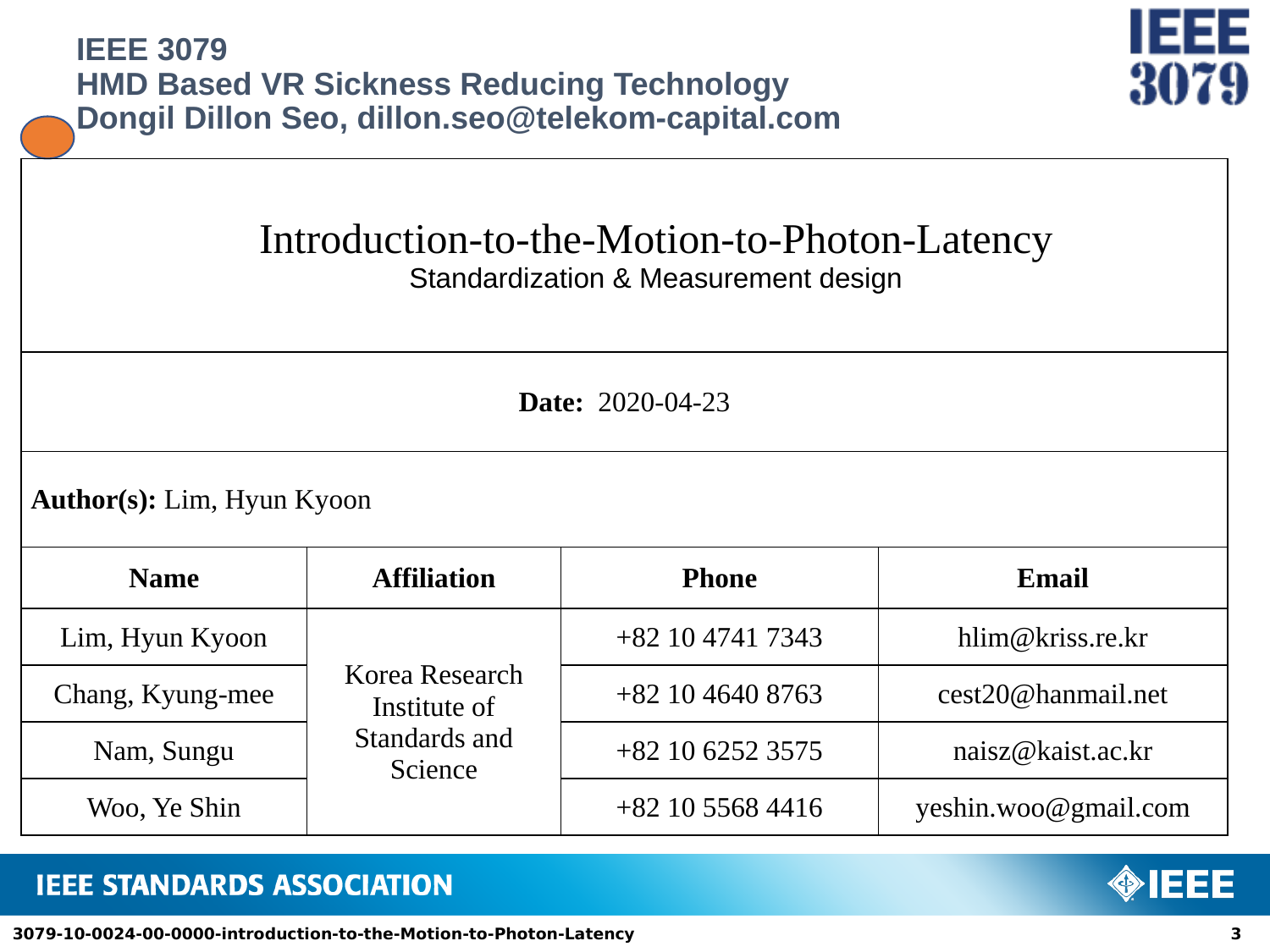

# IEEE 3079 HMD Based VR Sickness Reducing Technology Dongil Dillon Seo, dillon.seo@telekom-capital.com

| Introduction-to-the-Motion-to-Photon-Latency Standardization & Measurement design |  |  |  |
| --- | --- | --- | --- |
| Date: 2020-04-23 |  |  |  |
| Author(s): Lim, Hyun Kyoon |  |  |  |
| Name | Affiliation | Phone | Email |
| Lim, Hyun Kyoon | Korea Research Institute of Standards and Science | +82 10 4741 7343 | hlim@kriss.re.kr |
| Chang, Kyung-mee |  | +82 10 4640 8763 | cest20@hanmail.net |
| Nam, Sungu |  | +82 10 6252 3575 | naisz@kaist.ac.kr |
| Woo, Ye Shin |  | +82 10 5568 4416 | yeshin.woo@gmail.com |
3079-10-0024-00-0000-introduction-to-the-Motion-to-Photon-Latency
3